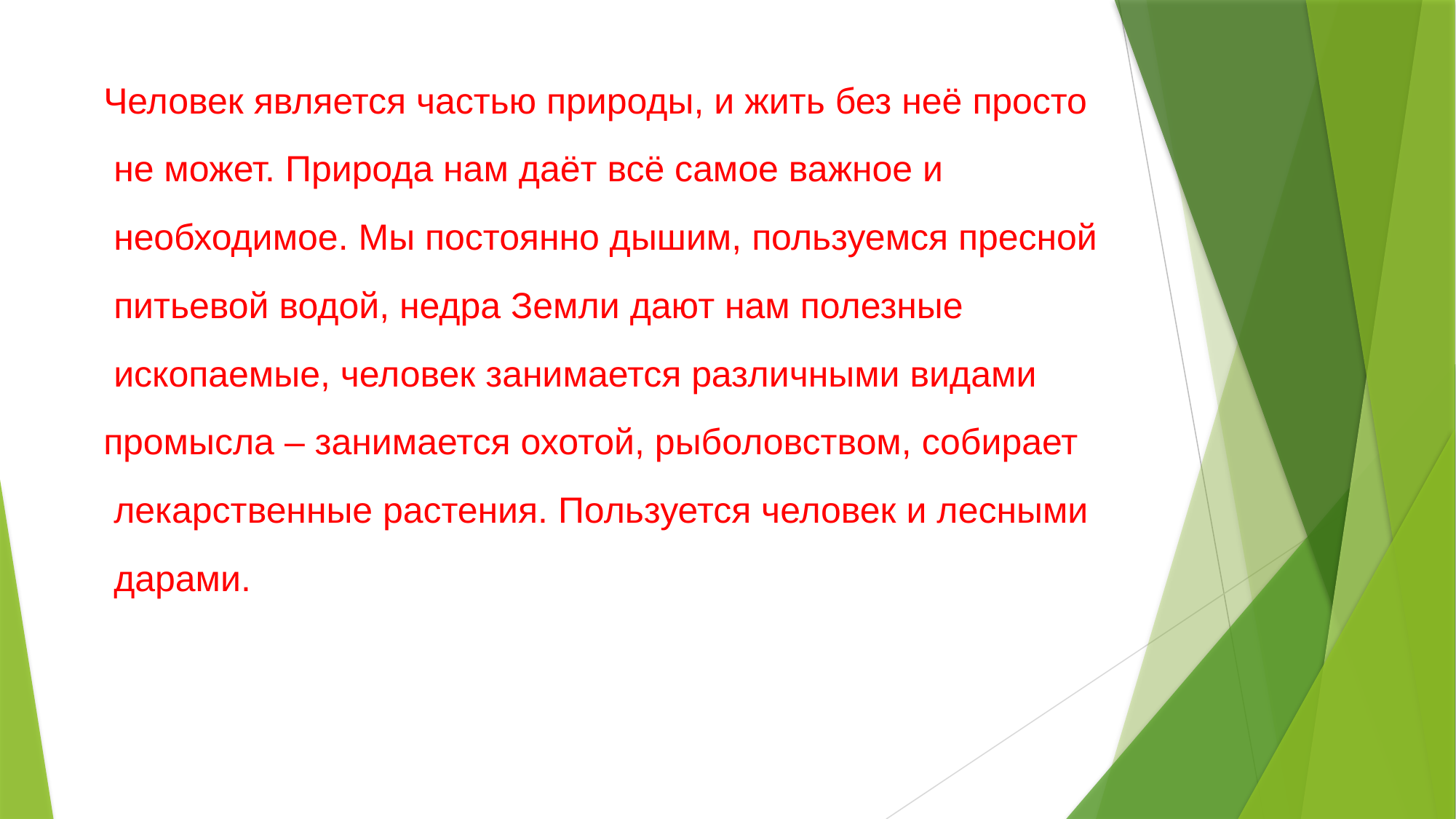

Человек является частью природы, и жить без неё просто

 не может. Природа нам даёт всё самое важное и

 необходимое. Мы постоянно дышим, пользуемся пресной

 питьевой водой, недра Земли дают нам полезные

 ископаемые, человек занимается различными видами

промысла – занимается охотой, рыболовством, собирает

 лекарственные растения. Пользуется человек и лесными

 дарами.